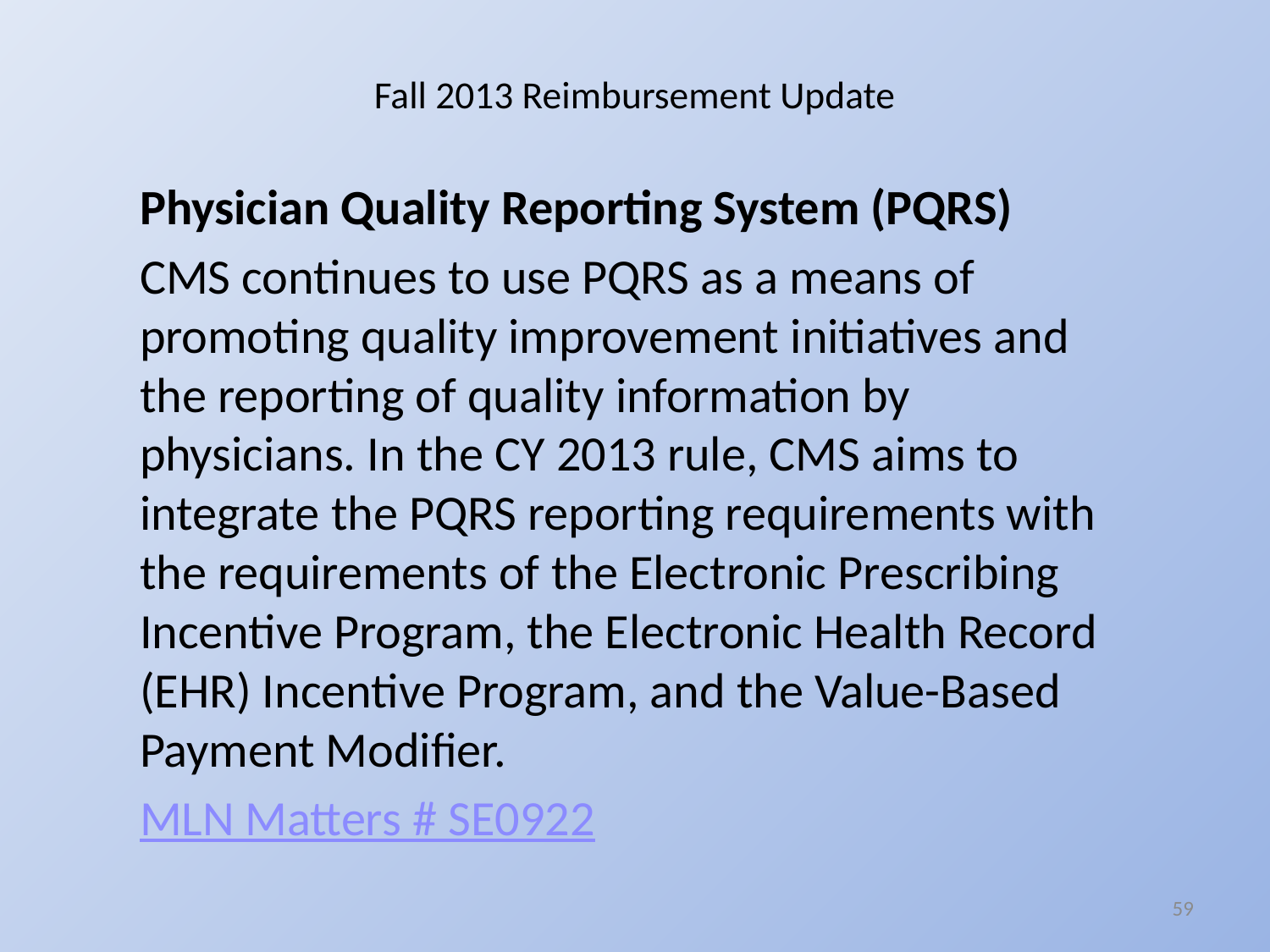

# Fall 2013 Reimbursement Update
Physician Quality Reporting System (PQRS)
CMS continues to use PQRS as a means of promoting quality improvement initiatives and the reporting of quality information by physicians. In the CY 2013 rule, CMS aims to integrate the PQRS reporting requirements with the requirements of the Electronic Prescribing Incentive Program, the Electronic Health Record (EHR) Incentive Program, and the Value-Based Payment Modifier.
MLN Matters # SE0922
59